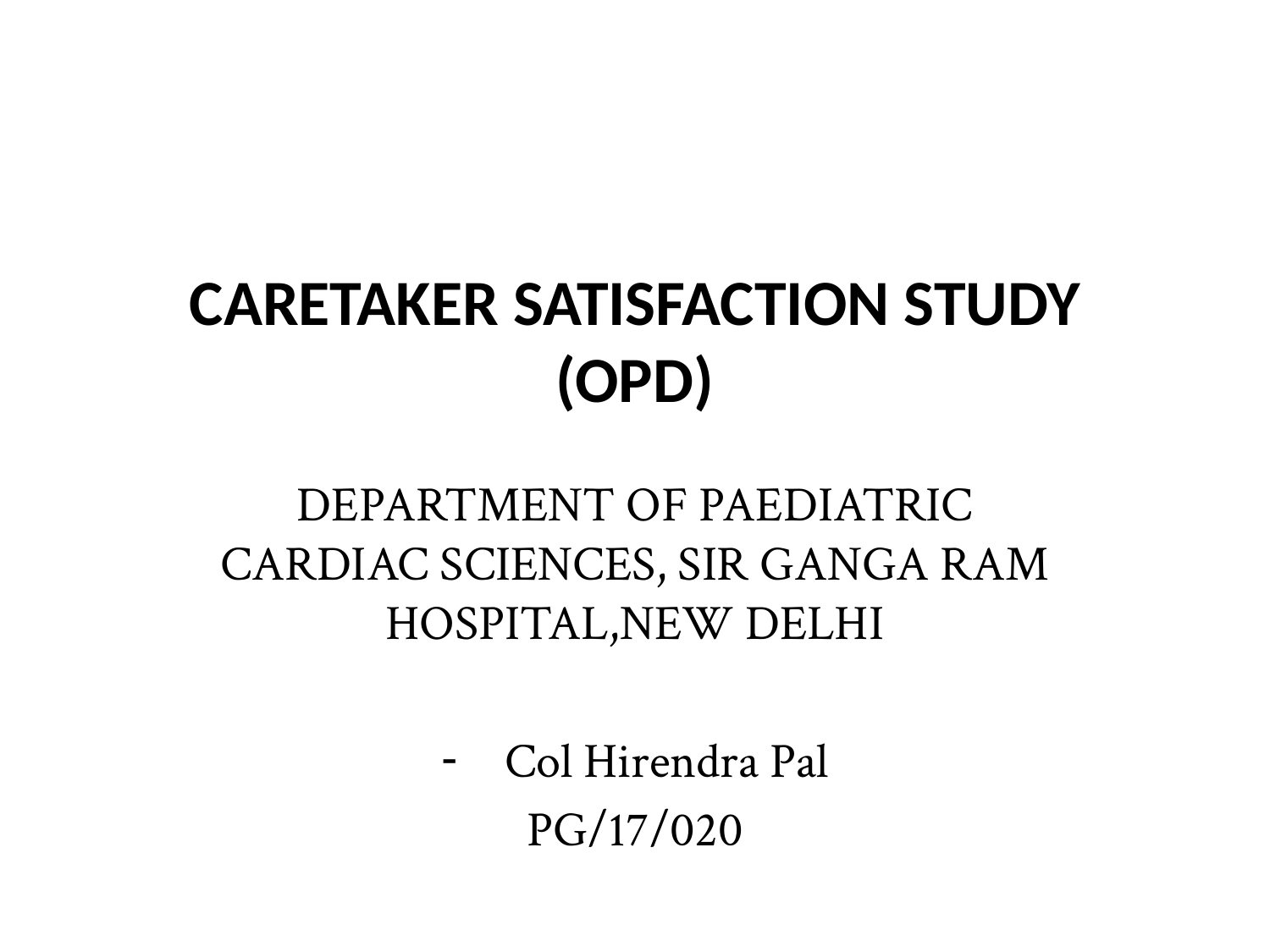

# CARETAKER SATISFACTION STUDY (OPD)
DEPARTMENT OF PAEDIATRIC CARDIAC SCIENCES, SIR GANGA RAM HOSPITAL,NEW DELHI

Col Hirendra Pal
PG/17/020